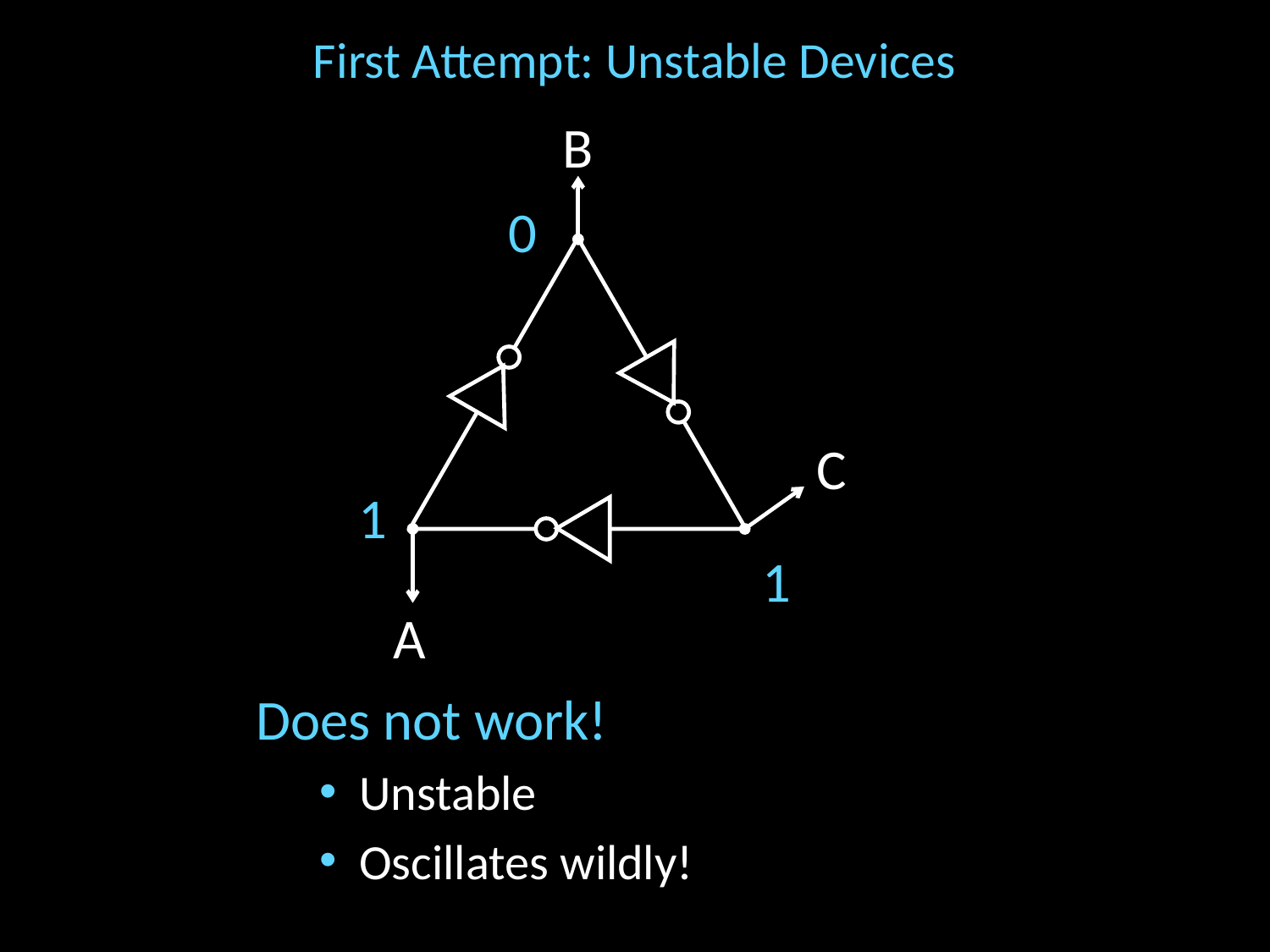

# First Attempt: Unstable Devices
B
0
1

C
0
1

0
1
A
Does not work!
Unstable
Oscillates wildly!